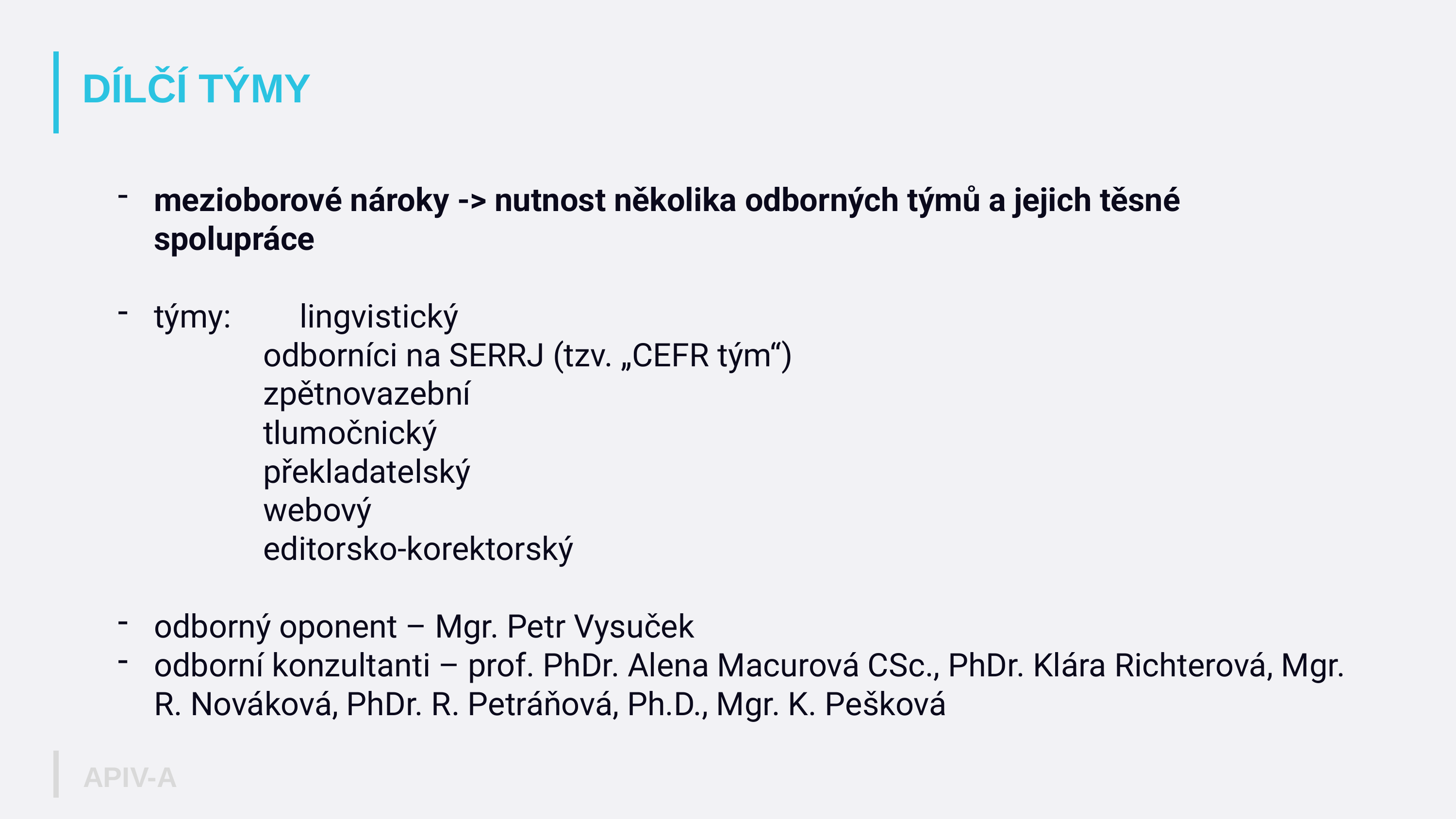

# DÍLČÍ TÝMY

mezioborové nároky -> nutnost několika odborných týmů a jejich těsné spolupráce

týmy: 	lingvistický
		odborníci na SERRJ (tzv. „CEFR tým“)
		zpětnovazební
		tlumočnický
		překladatelský
		webový
		editorsko-korektorský

odborný oponent – Mgr. Petr Vysuček
odborní konzultanti – prof. PhDr. Alena Macurová CSc., PhDr. Klára Richterová, Mgr. R. Nováková, PhDr. R. Petráňová, Ph.D., Mgr. K. Pešková